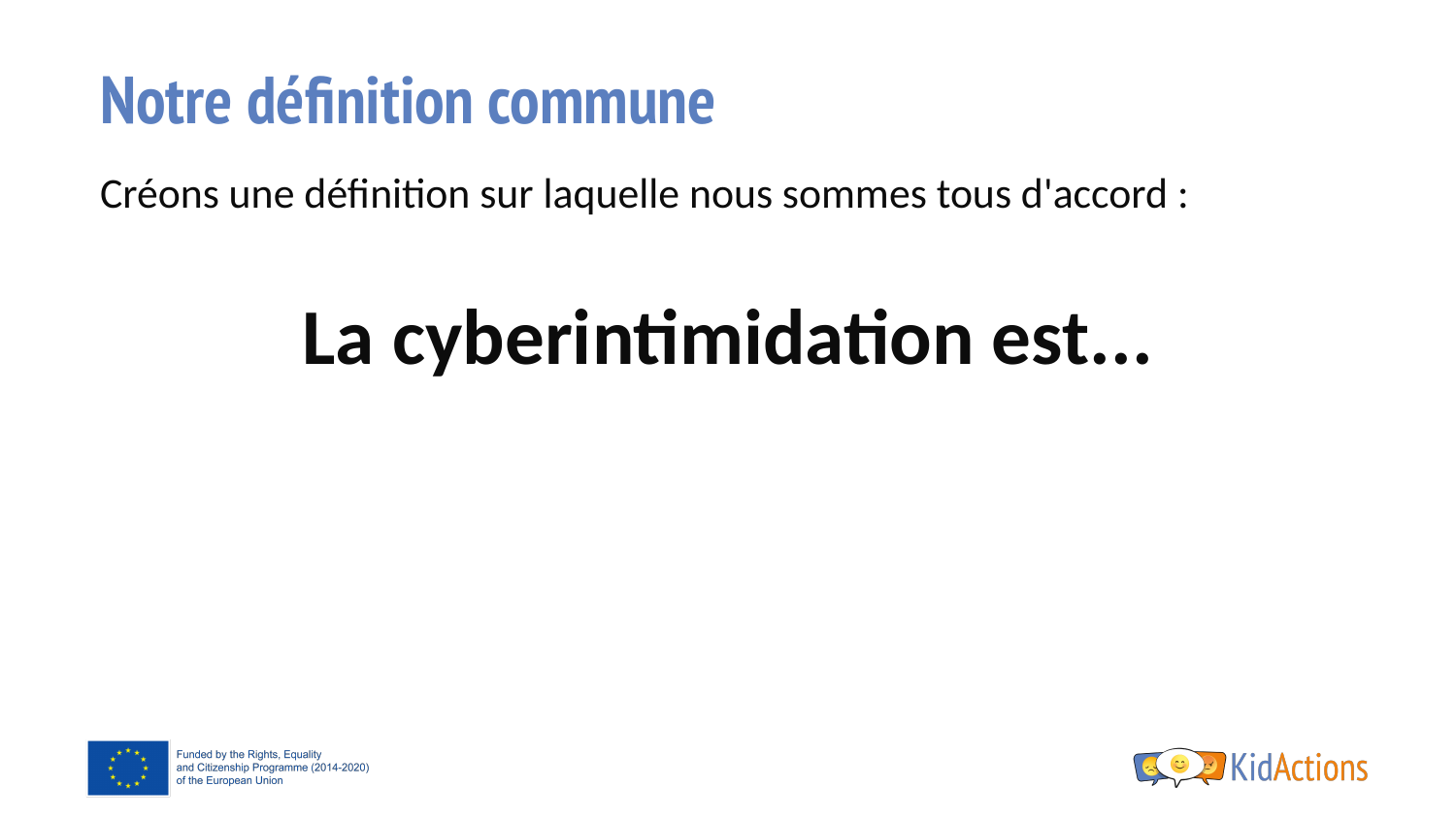

# Notre définition commune
Créons une définition sur laquelle nous sommes tous d'accord :

La cyberintimidation est...